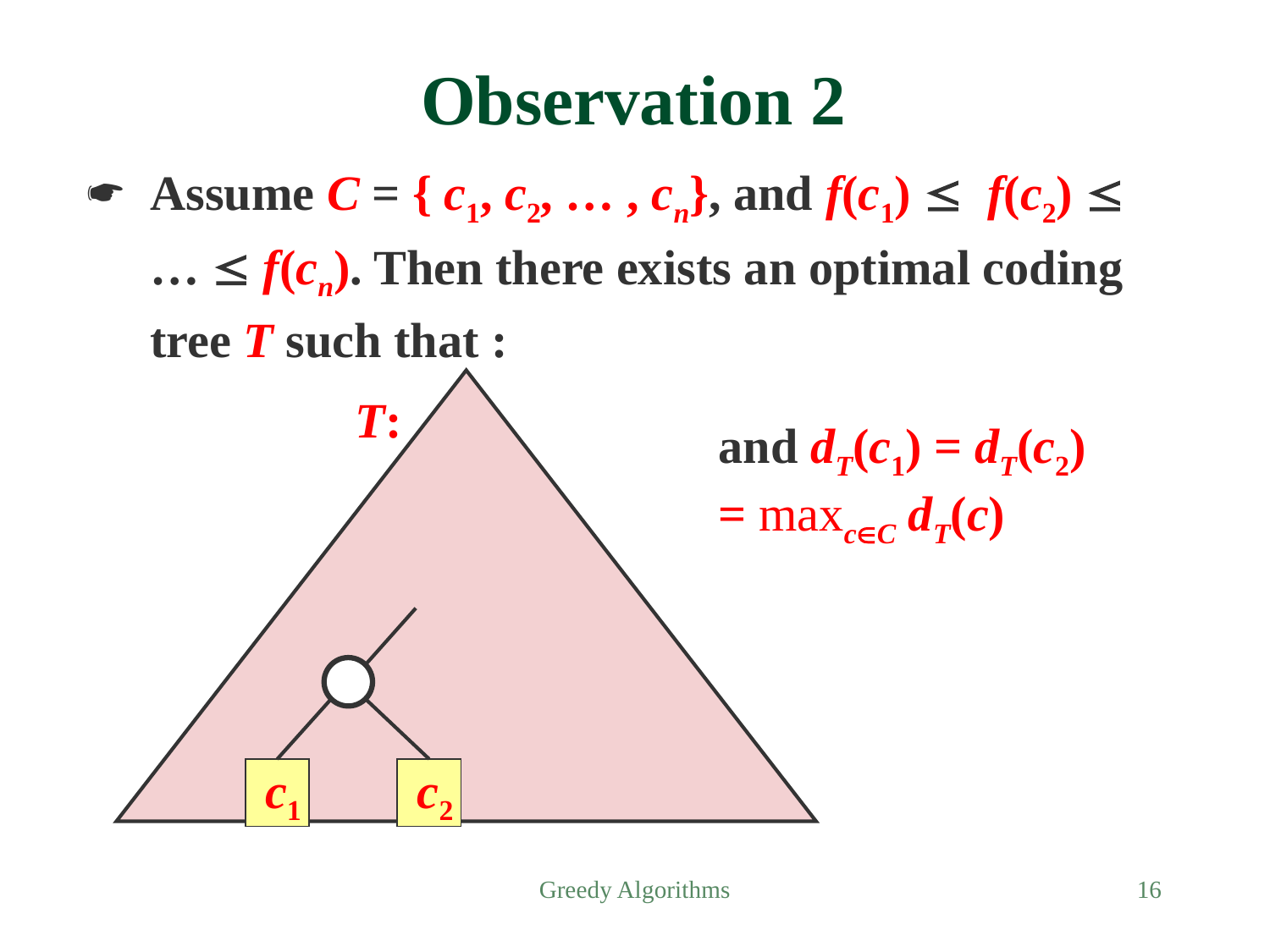

Observation 2
Assume C = { c1, c2, … , cn}, and f(c1) ≤  f(c2) ≤ … ≤ f(cn). Then there exists an optimal coding tree T such that :

T:
and dT(c1) = dT(c2)
= maxc∈C dT(c)

 c2
 c1
Greedy Algorithms
16